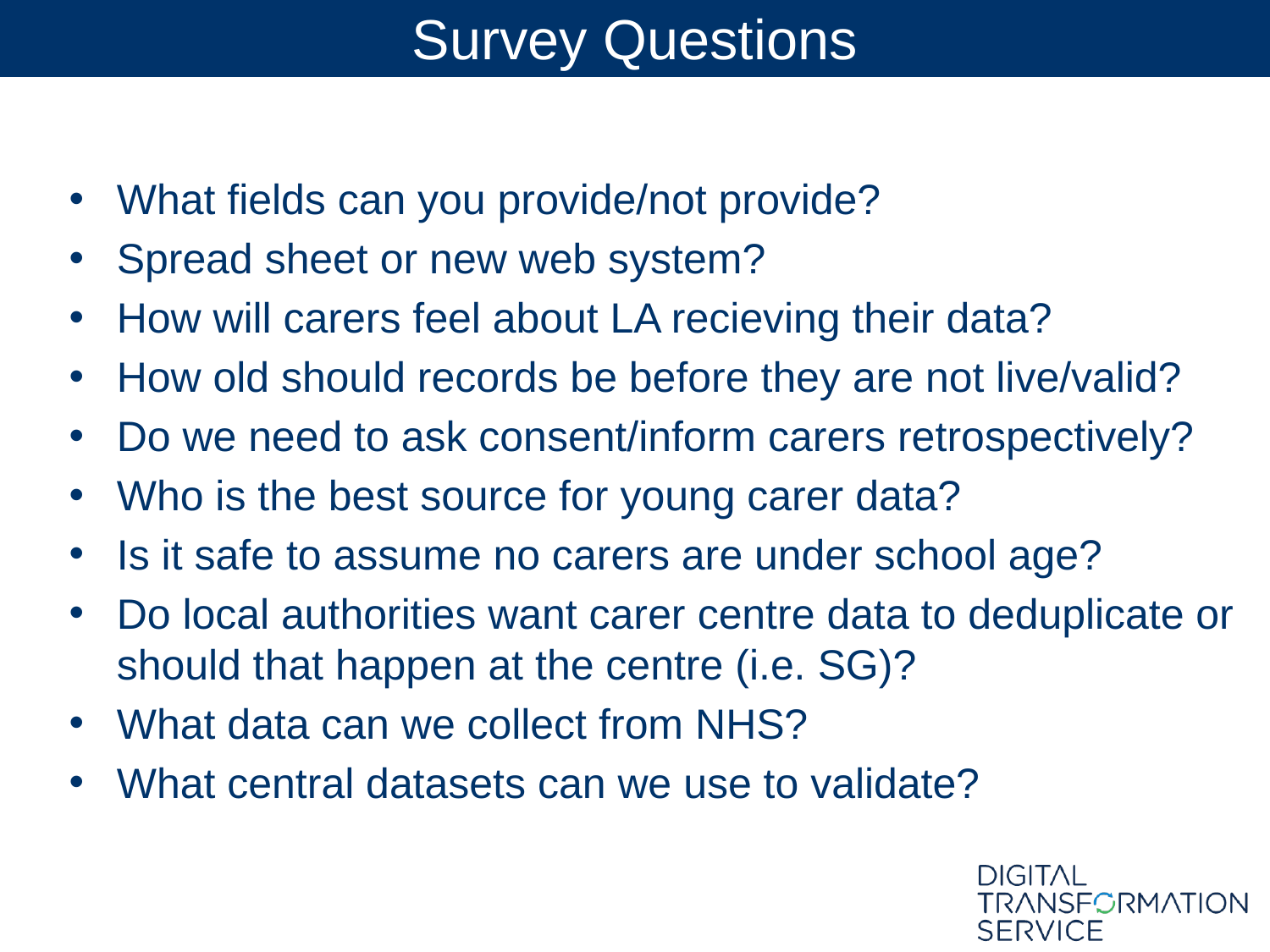

Survey Questions
What fields can you provide/not provide?
Spread sheet or new web system?
How will carers feel about LA recieving their data?
How old should records be before they are not live/valid?
Do we need to ask consent/inform carers retrospectively?
Who is the best source for young carer data?
Is it safe to assume no carers are under school age?
Do local authorities want carer centre data to deduplicate or should that happen at the centre (i.e. SG)?
What data can we collect from NHS?
What central datasets can we use to validate?